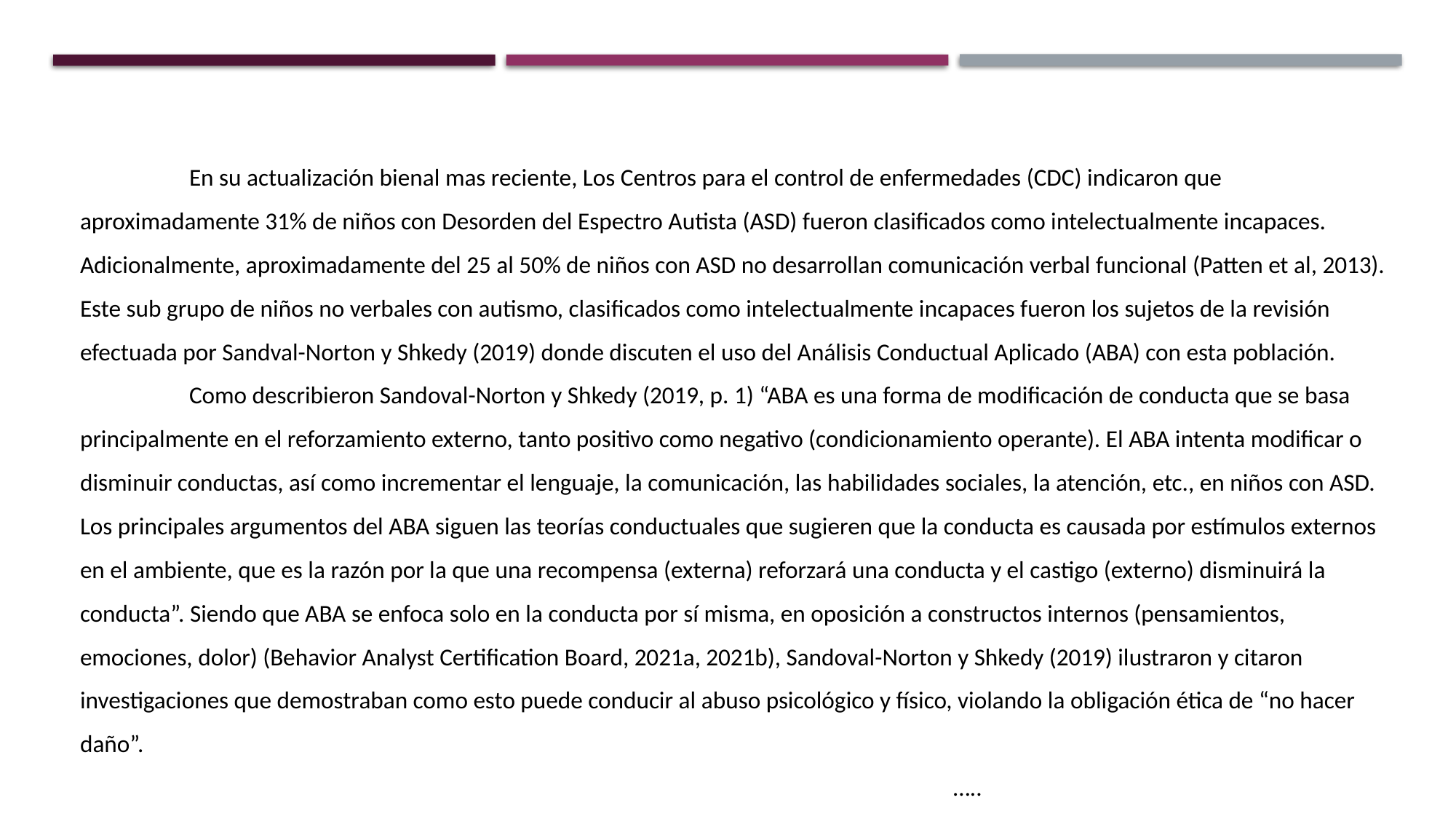

En su actualización bienal mas reciente, Los Centros para el control de enfermedades (CDC) indicaron que aproximadamente 31% de niños con Desorden del Espectro Autista (ASD) fueron clasificados como intelectualmente incapaces. Adicionalmente, aproximadamente del 25 al 50% de niños con ASD no desarrollan comunicación verbal funcional (Patten et al, 2013). Este sub grupo de niños no verbales con autismo, clasificados como intelectualmente incapaces fueron los sujetos de la revisión efectuada por Sandval-Norton y Shkedy (2019) donde discuten el uso del Análisis Conductual Aplicado (ABA) con esta población.
	Como describieron Sandoval-Norton y Shkedy (2019, p. 1) “ABA es una forma de modificación de conducta que se basa principalmente en el reforzamiento externo, tanto positivo como negativo (condicionamiento operante). El ABA intenta modificar o disminuir conductas, así como incrementar el lenguaje, la comunicación, las habilidades sociales, la atención, etc., en niños con ASD. Los principales argumentos del ABA siguen las teorías conductuales que sugieren que la conducta es causada por estímulos externos en el ambiente, que es la razón por la que una recompensa (externa) reforzará una conducta y el castigo (externo) disminuirá la conducta”. Siendo que ABA se enfoca solo en la conducta por sí misma, en oposición a constructos internos (pensamientos, emociones, dolor) (Behavior Analyst Certification Board, 2021a, 2021b), Sandoval-Norton y Shkedy (2019) ilustraron y citaron investigaciones que demostraban como esto puede conducir al abuso psicológico y físico, violando la obligación ética de “no hacer daño”.																				…..